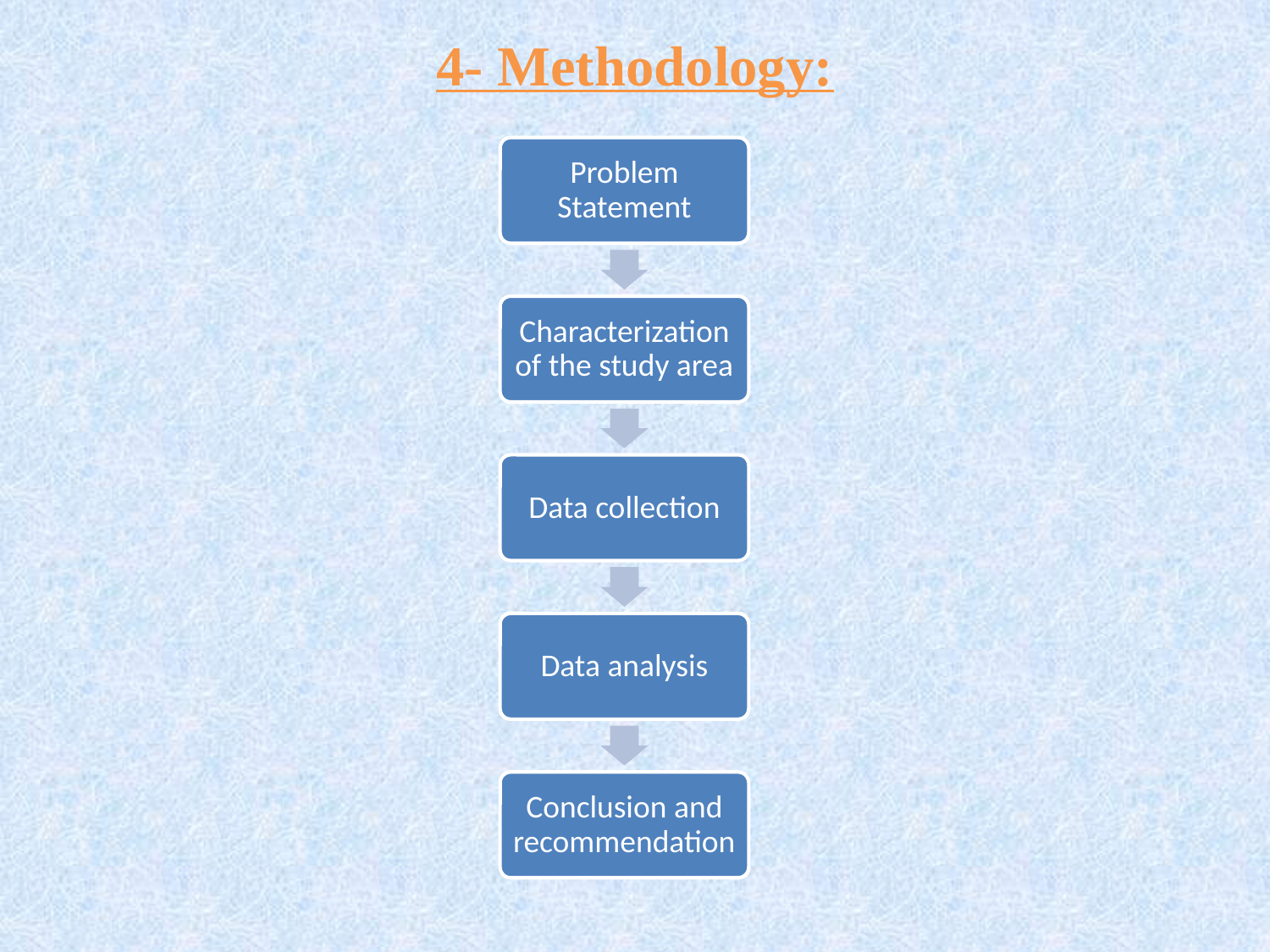

# 4- Methodology:
Problem Statement

Characterization of the study area

Data collection

Data analysis

Conclusion and recommendation